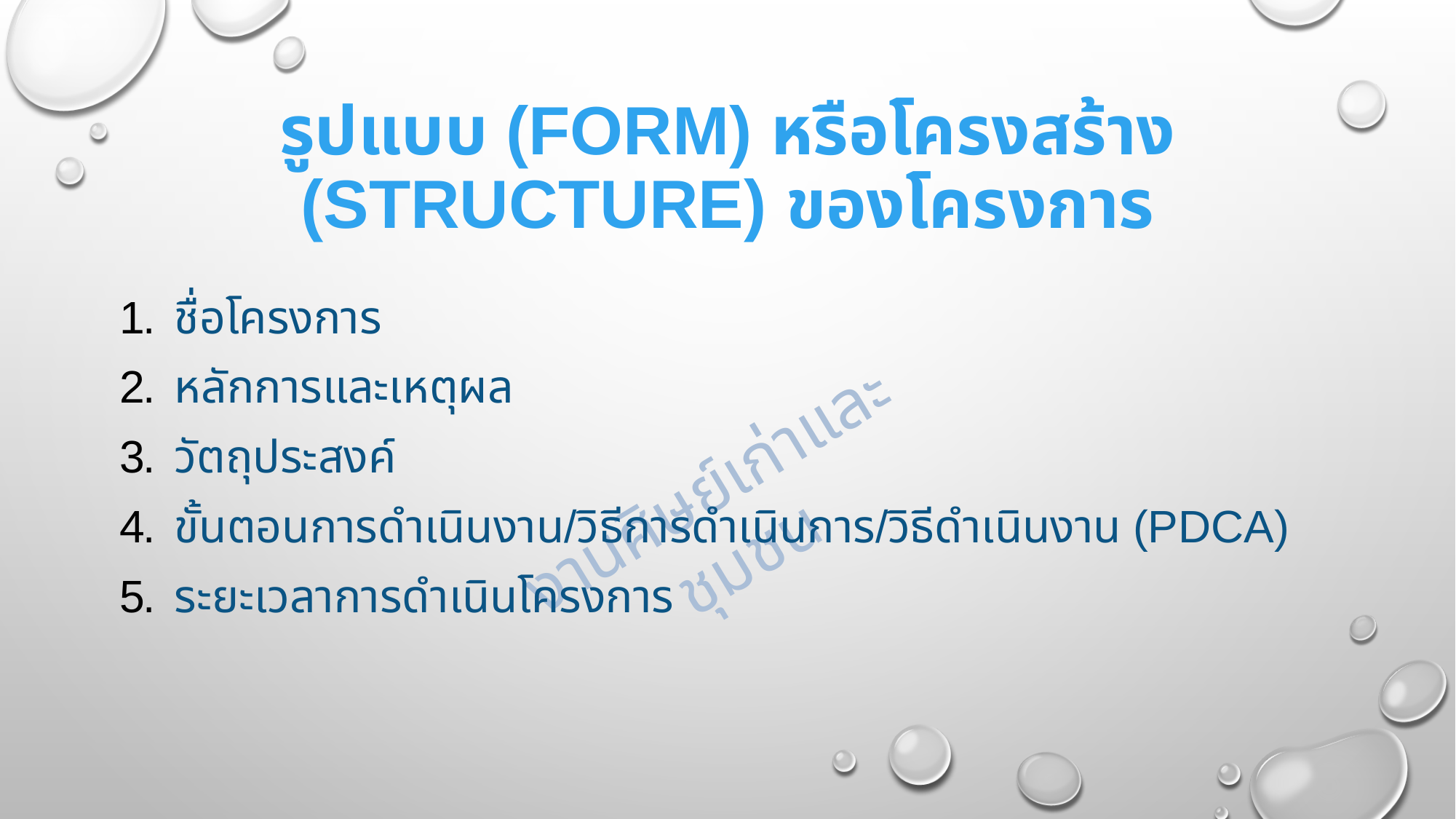

# รูปแบบ (Form) หรือโครงสร้าง (Structure) ของโครงการ
ชื่อโครงการ
หลักการและเหตุผล
วัตถุประสงค์
ขั้นตอนการดำเนินงาน/วิธีการดำเนินการ/วิธีดำเนินงาน (pdca)
ระยะเวลาการดำเนินโครงการ